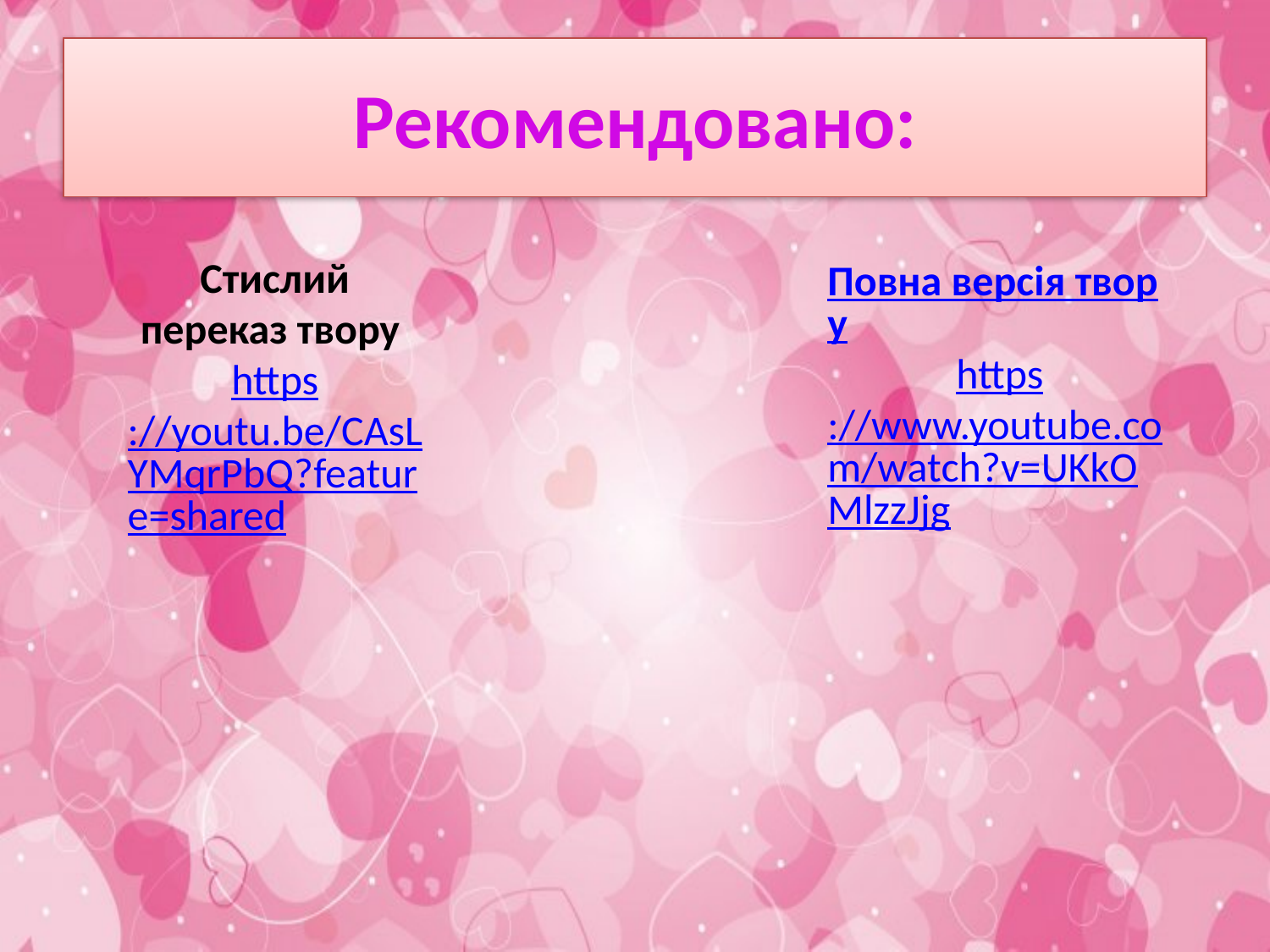

# Рекомендовано:
Стислий переказ твору https://youtu.be/CAsLYMqrPbQ?feature=shared
Повна версія твору
https://www.youtube.com/watch?v=UKkOMlzzJjg